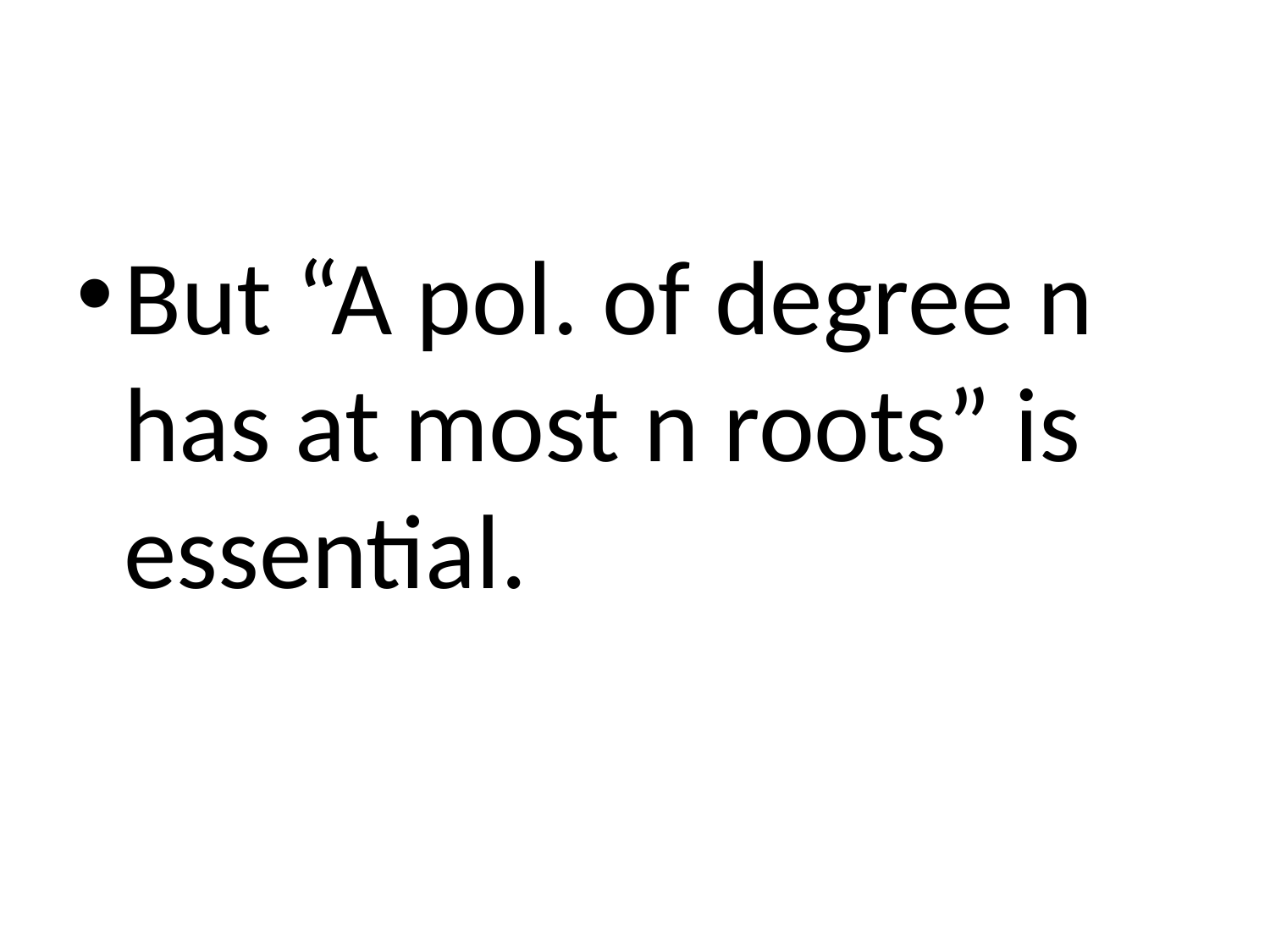

#
But “A pol. of degree n has at most n roots” is essential.